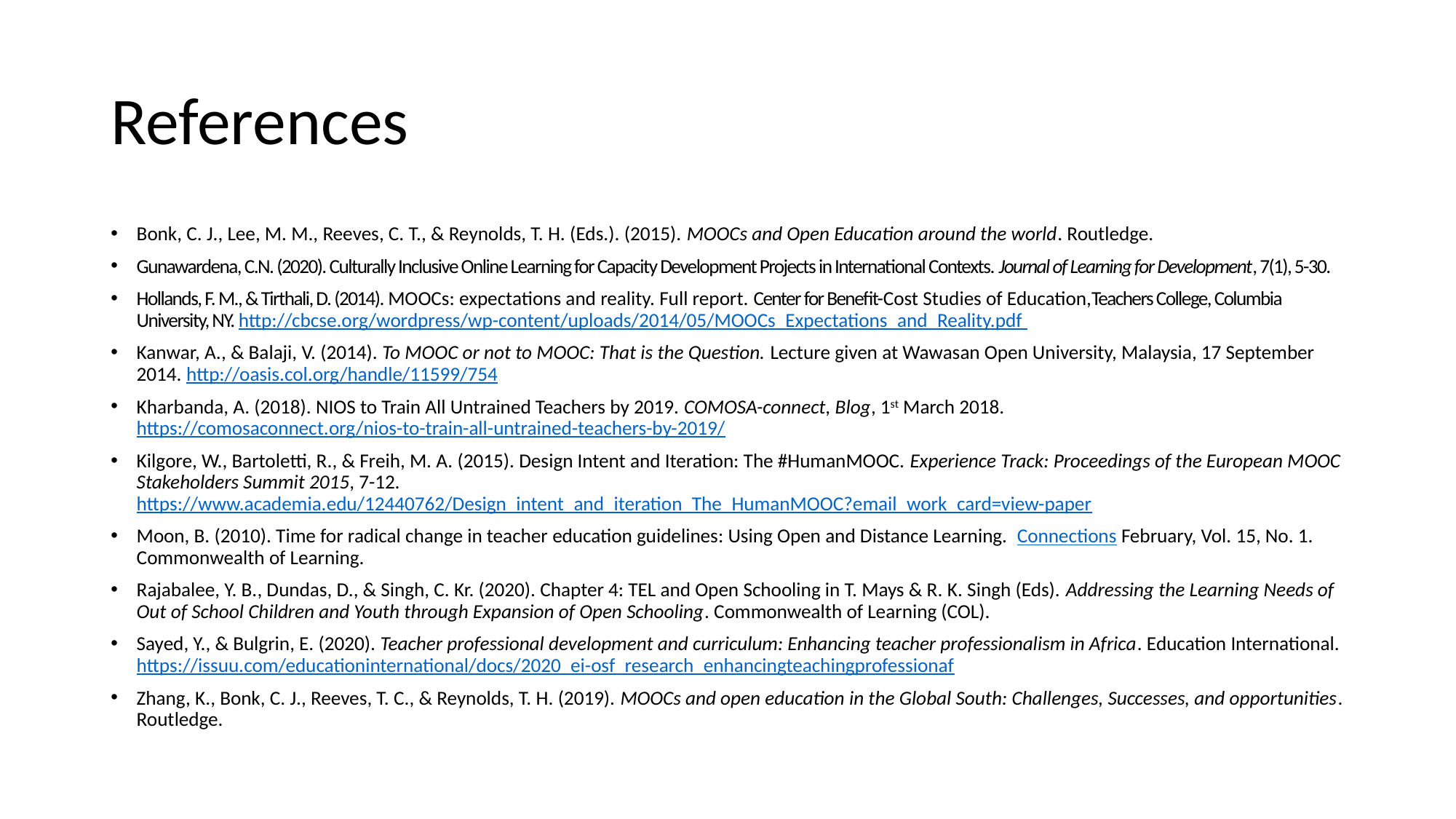

# References
Bonk, C. J., Lee, M. M., Reeves, C. T., & Reynolds, T. H. (Eds.). (2015). MOOCs and Open Education around the world. Routledge.
Gunawardena, C.N. (2020). Culturally Inclusive Online Learning for Capacity Development Projects in International Contexts. Journal of Learning for Development, 7(1), 5-30.
Hollands, F. M., & Tirthali, D. (2014). MOOCs: expectations and reality. Full report. Center for Benefit-Cost Studies of Education,Teachers College, Columbia University, NY. http://cbcse.org/wordpress/wp-content/uploads/2014/05/MOOCs_Expectations_and_Reality.pdf
Kanwar, A., & Balaji, V. (2014). To MOOC or not to MOOC: That is the Question. Lecture given at Wawasan Open University, Malaysia, 17 September 2014. http://oasis.col.org/handle/11599/754
Kharbanda, A. (2018). NIOS to Train All Untrained Teachers by 2019. COMOSA-connect, Blog, 1st March 2018. https://comosaconnect.org/nios-to-train-all-untrained-teachers-by-2019/
Kilgore, W., Bartoletti, R., & Freih, M. A. (2015). Design Intent and Iteration: The #HumanMOOC. Experience Track: Proceedings of the European MOOC Stakeholders Summit 2015, 7-12. https://www.academia.edu/12440762/Design_intent_and_iteration_The_HumanMOOC?email_work_card=view-paper
Moon, B. (2010). Time for radical change in teacher education guidelines: Using Open and Distance Learning.  Connections February, Vol. 15, No. 1. Commonwealth of Learning.
Rajabalee, Y. B., Dundas, D., & Singh, C. Kr. (2020). Chapter 4: TEL and Open Schooling in T. Mays & R. K. Singh (Eds). Addressing the Learning Needs of Out of School Children and Youth through Expansion of Open Schooling. Commonwealth of Learning (COL).
Sayed, Y., & Bulgrin, E. (2020). Teacher professional development and curriculum: Enhancing teacher professionalism in Africa. Education International. https://issuu.com/educationinternational/docs/2020_ei-osf_research_enhancingteachingprofessionaf
Zhang, K., Bonk, C. J., Reeves, T. C., & Reynolds, T. H. (2019). MOOCs and open education in the Global South: Challenges, Successes, and opportunities. Routledge.